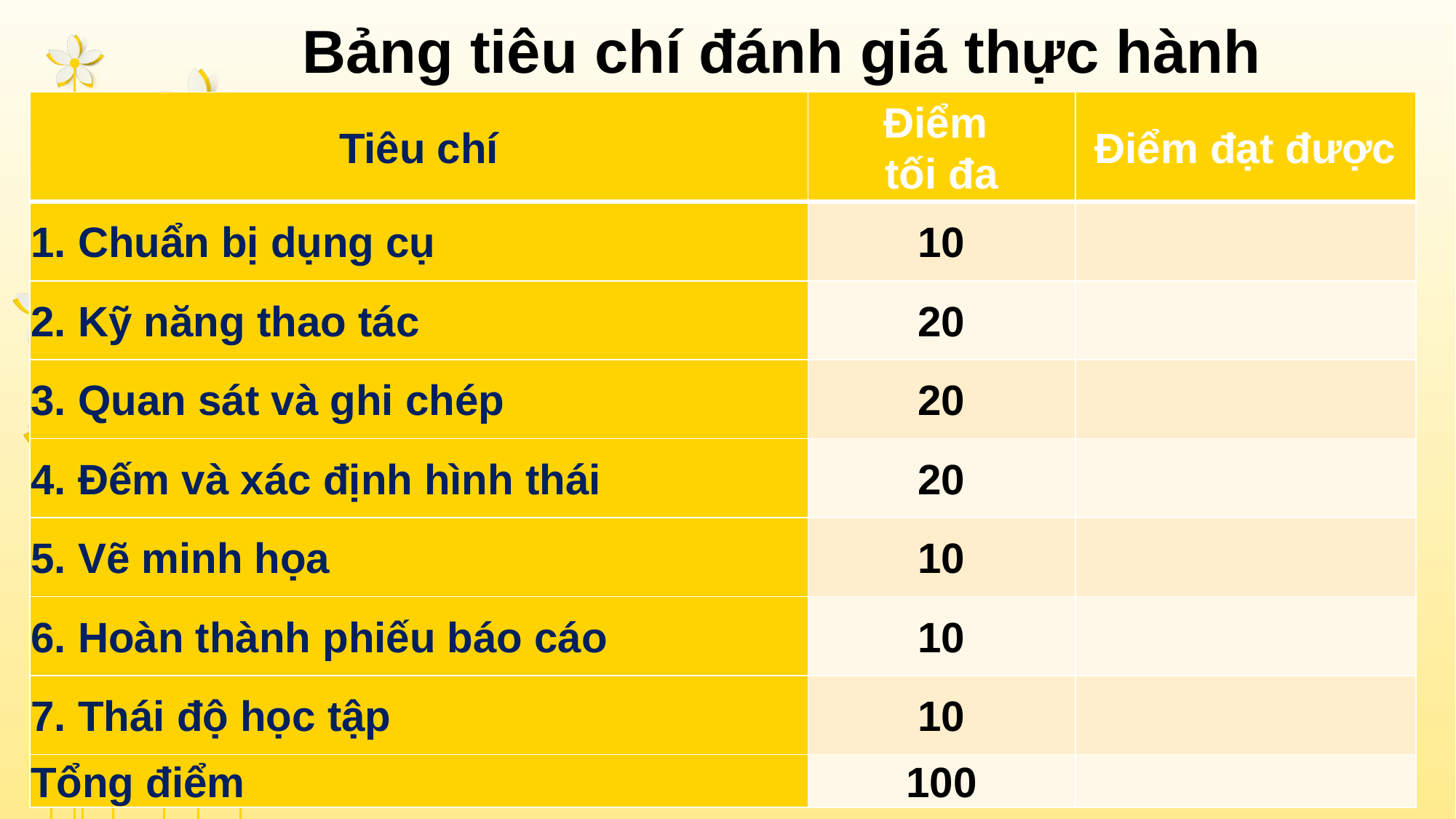

Bảng tiêu chí đánh giá thực hành
| Tiêu chí | Điểm tối đa | Điểm đạt được |
| --- | --- | --- |
| 1. Chuẩn bị dụng cụ | 10 |  |
| 2. Kỹ năng thao tác | 20 |  |
| 3. Quan sát và ghi chép | 20 |  |
| 4. Đếm và xác định hình thái | 20 |  |
| 5. Vẽ minh họa | 10 |  |
| 6. Hoàn thành phiếu báo cáo | 10 |  |
| 7. Thái độ học tập | 10 |  |
| Tổng điểm | 100 |  |